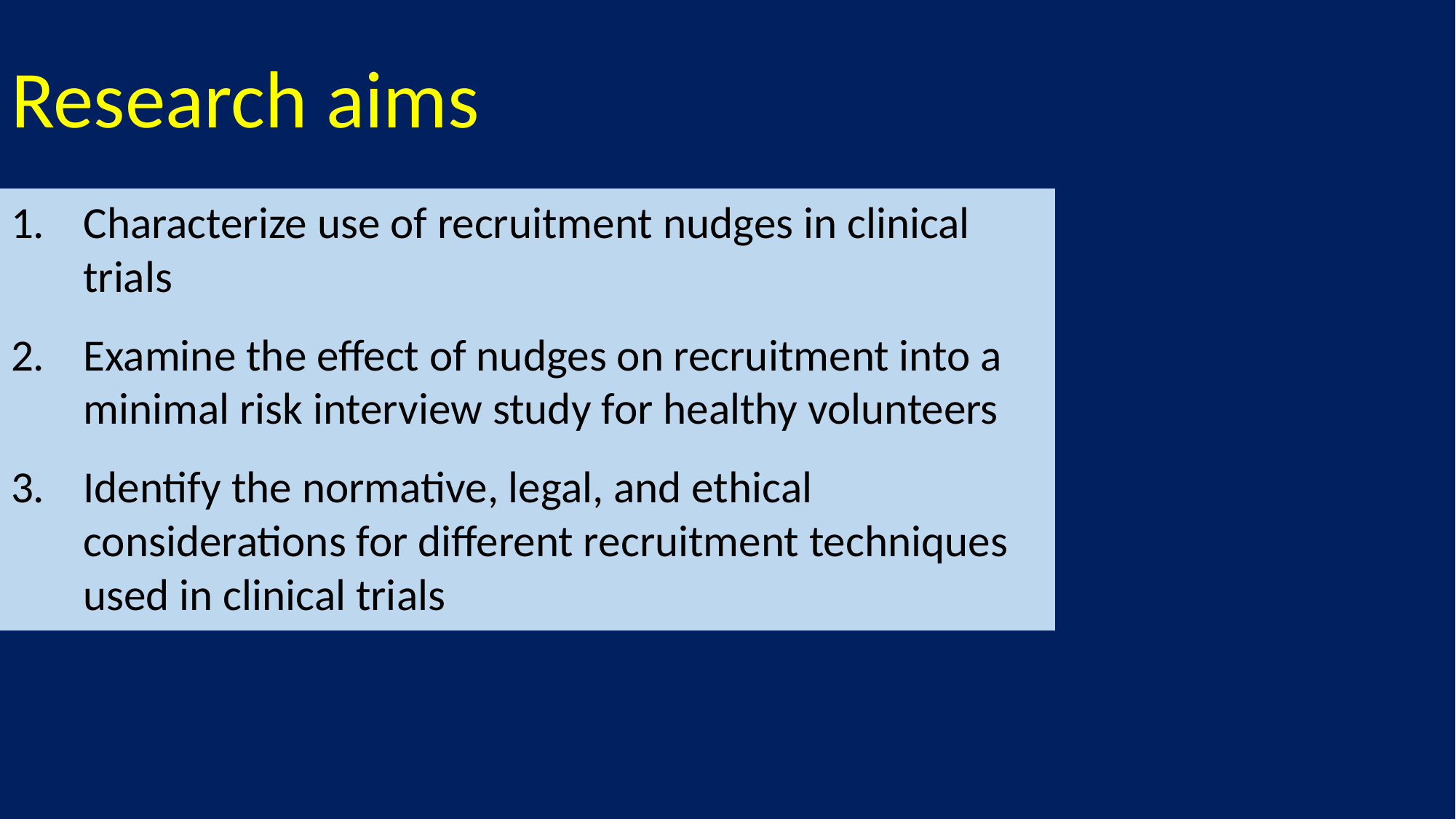

Research aims
Characterize use of recruitment nudges in clinical trials
Examine the effect of nudges on recruitment into a minimal risk interview study for healthy volunteers
Identify the normative, legal, and ethical considerations for different recruitment techniques used in clinical trials